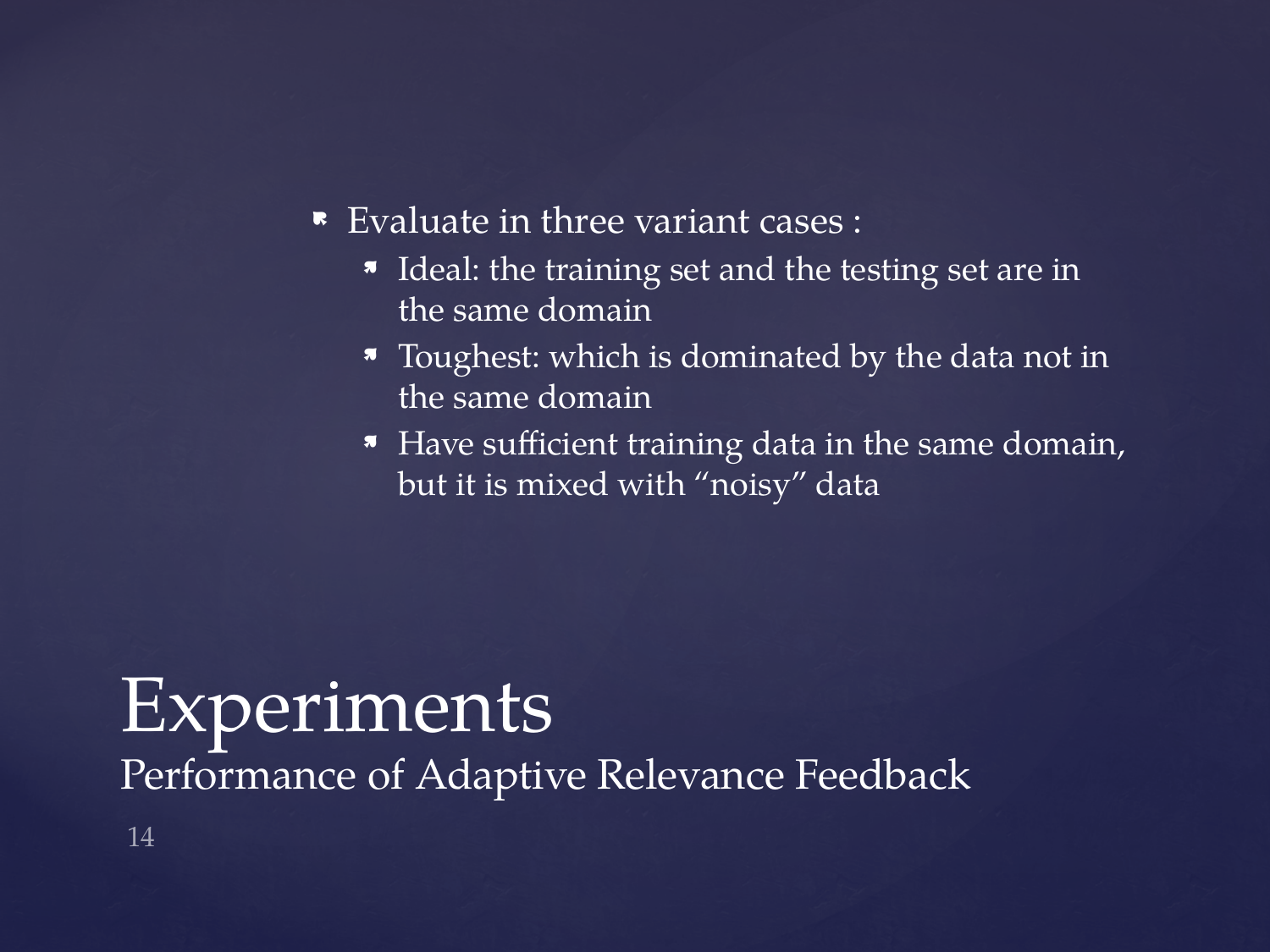

Evaluate in three variant cases :
Ideal: the training set and the testing set are in the same domain
Toughest: which is dominated by the data not in the same domain
Have sufficient training data in the same domain, but it is mixed with “noisy” data
# Experiments Performance of Adaptive Relevance Feedback
14